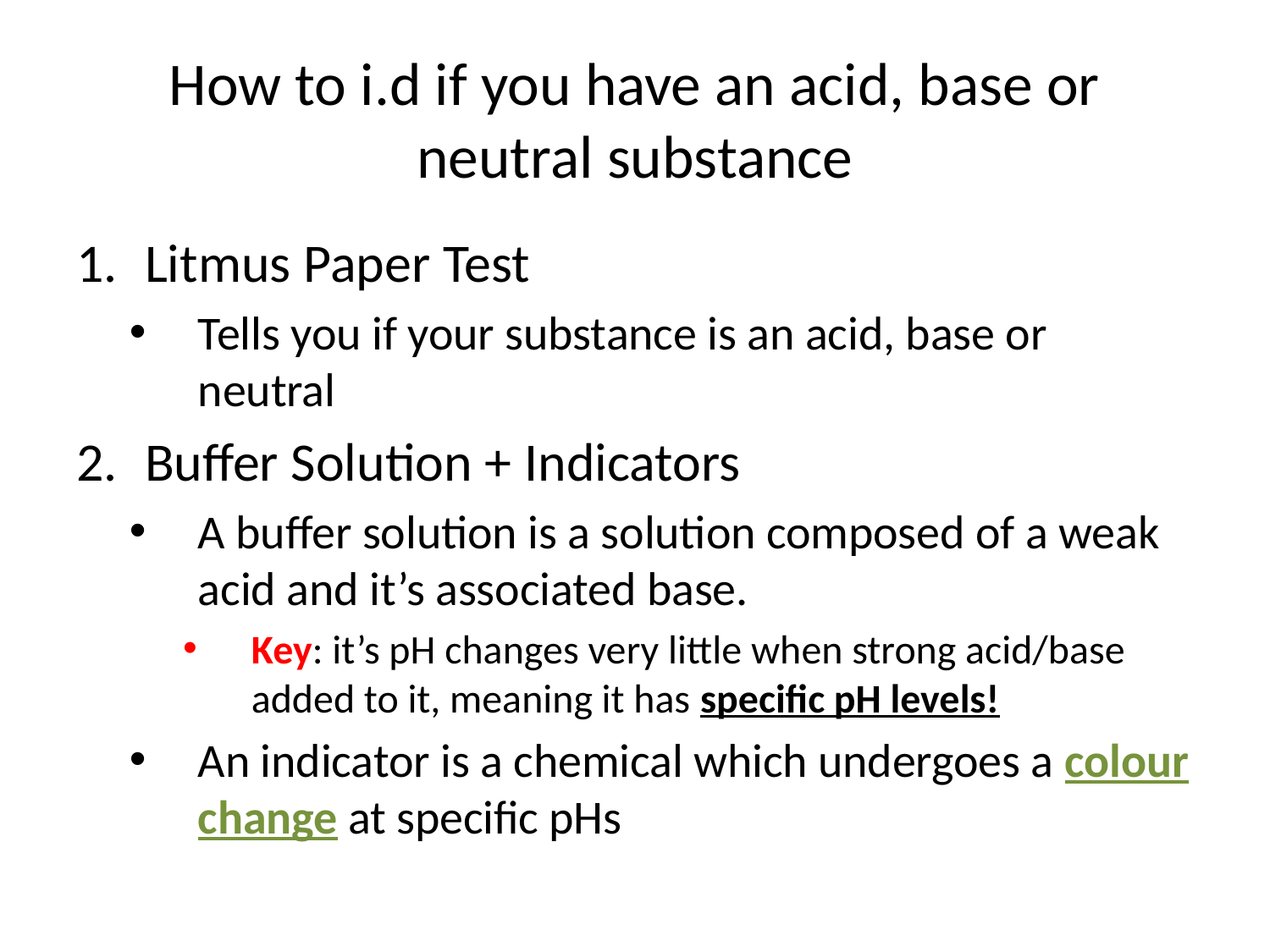

# How to i.d if you have an acid, base or neutral substance
Litmus Paper Test
Tells you if your substance is an acid, base or neutral
Buffer Solution + Indicators
A buffer solution is a solution composed of a weak acid and it’s associated base.
Key: it’s pH changes very little when strong acid/base added to it, meaning it has specific pH levels!
An indicator is a chemical which undergoes a colour change at specific pHs